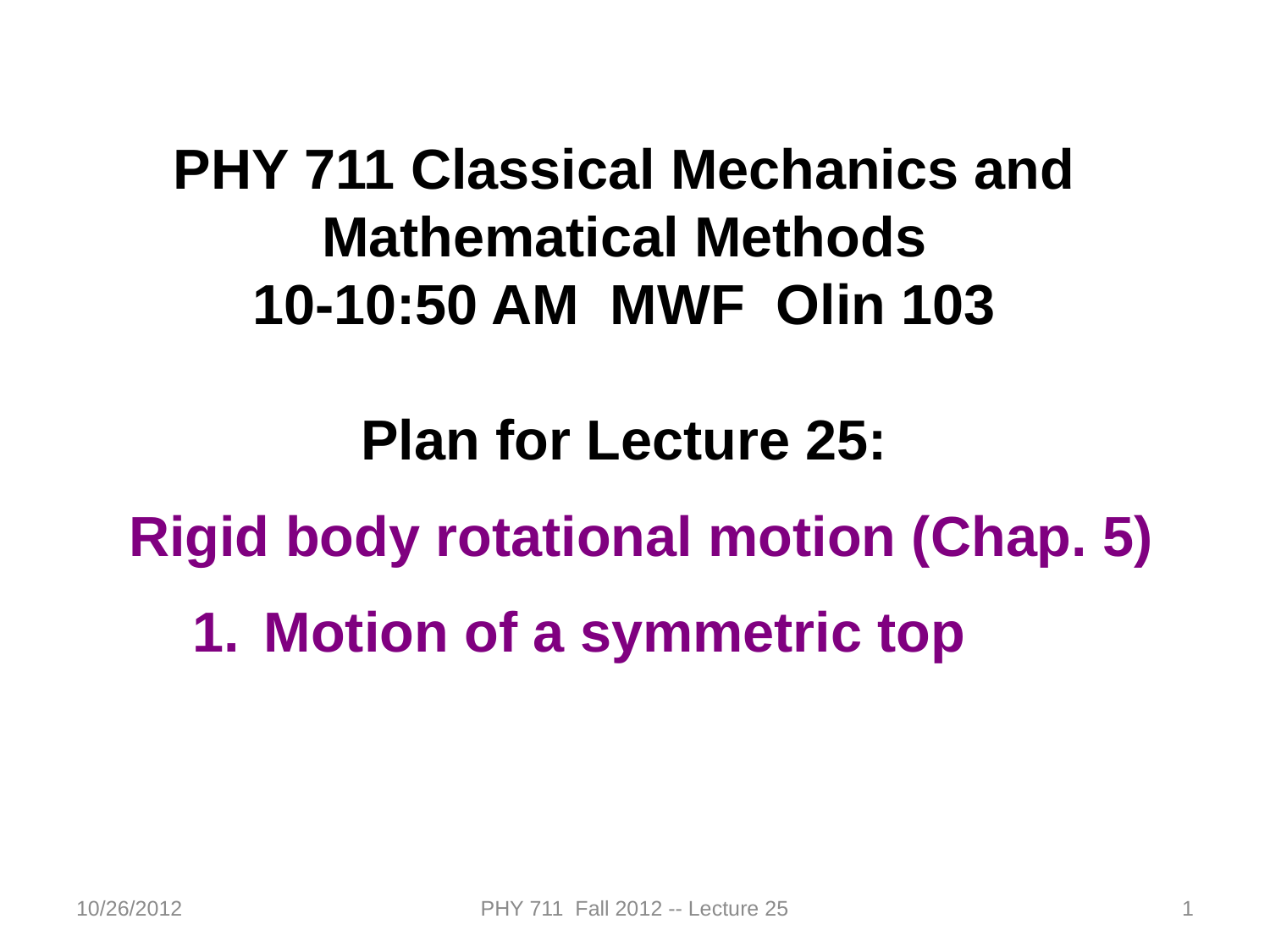

PHY 711 Classical Mechanics and Mathematical Methods
10-10:50 AM  MWF  Olin 103

Plan for Lecture 25:
Rigid body rotational motion (Chap. 5)
Motion of a symmetric top

10/26/2012
PHY 711  Fall 2012 -- Lecture 25
1